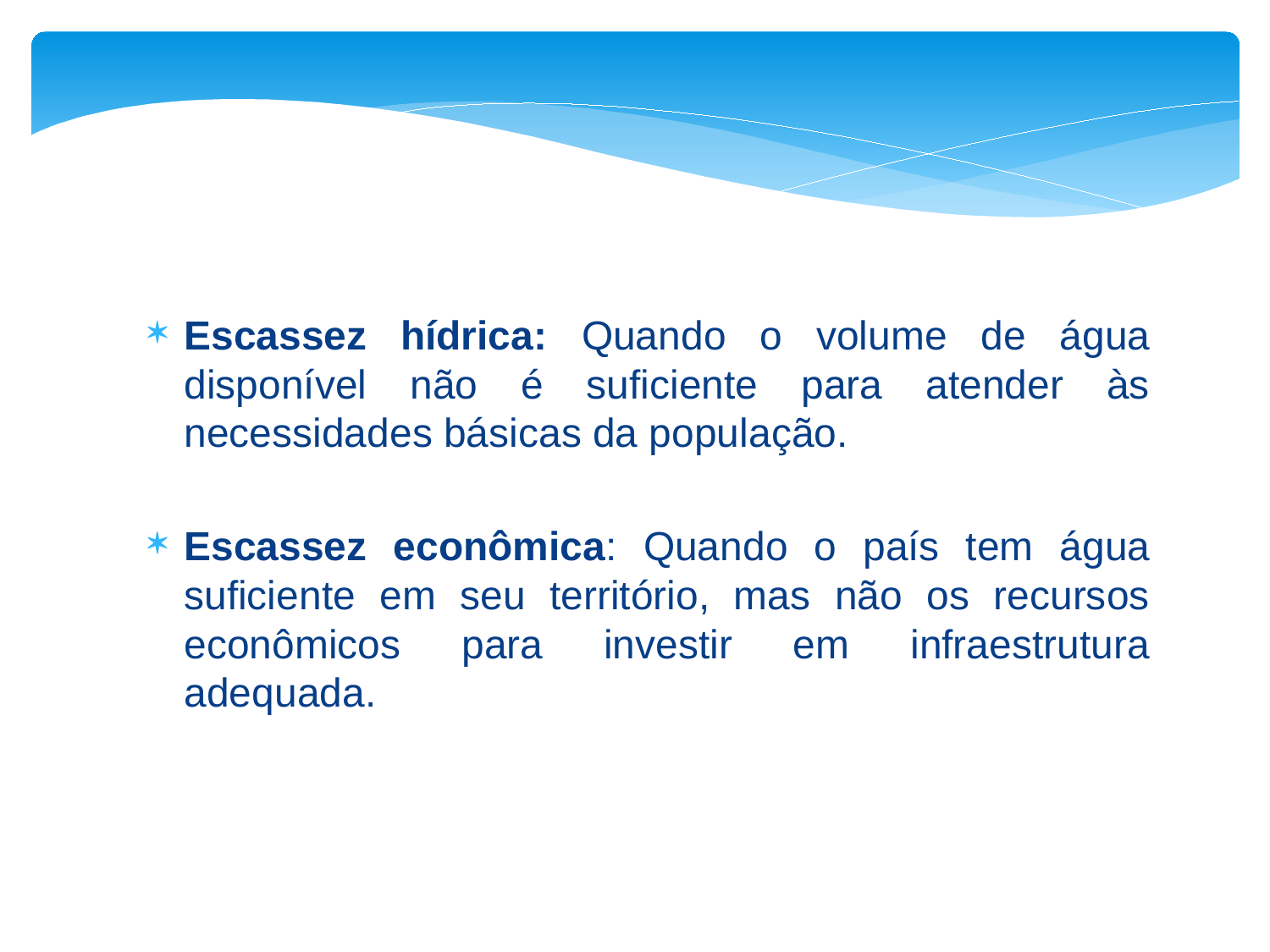

Escassez hídrica: Quando o volume de água disponível não é suficiente para atender às necessidades básicas da população.

Escassez econômica: Quando o país tem água suficiente em seu território, mas não os recursos econômicos para investir em infraestrutura adequada.